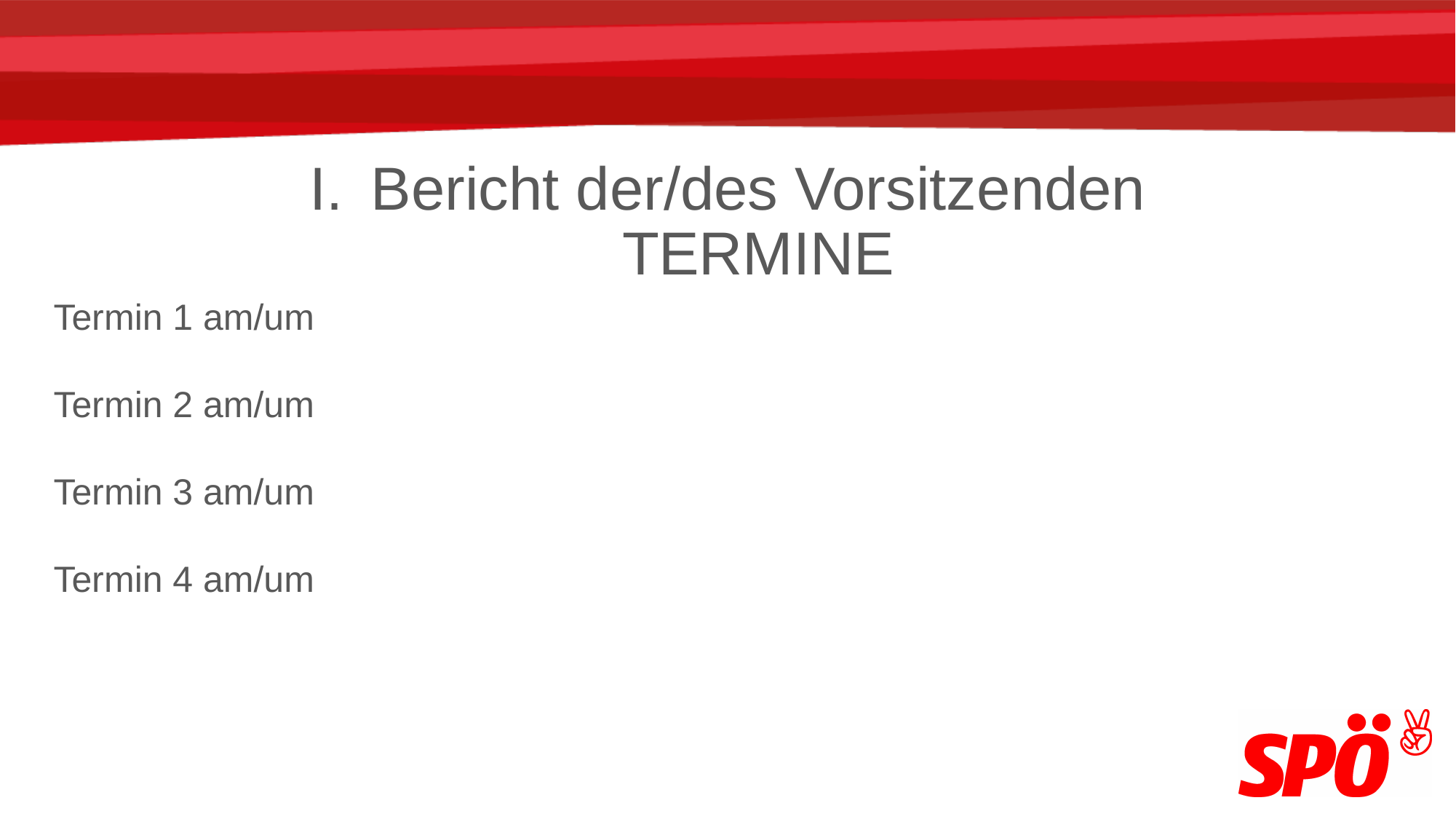

# Bericht der/des Vorsitzenden TERMINE
Termin 1 am/um

Termin 2 am/um

Termin 3 am/um

Termin 4 am/um